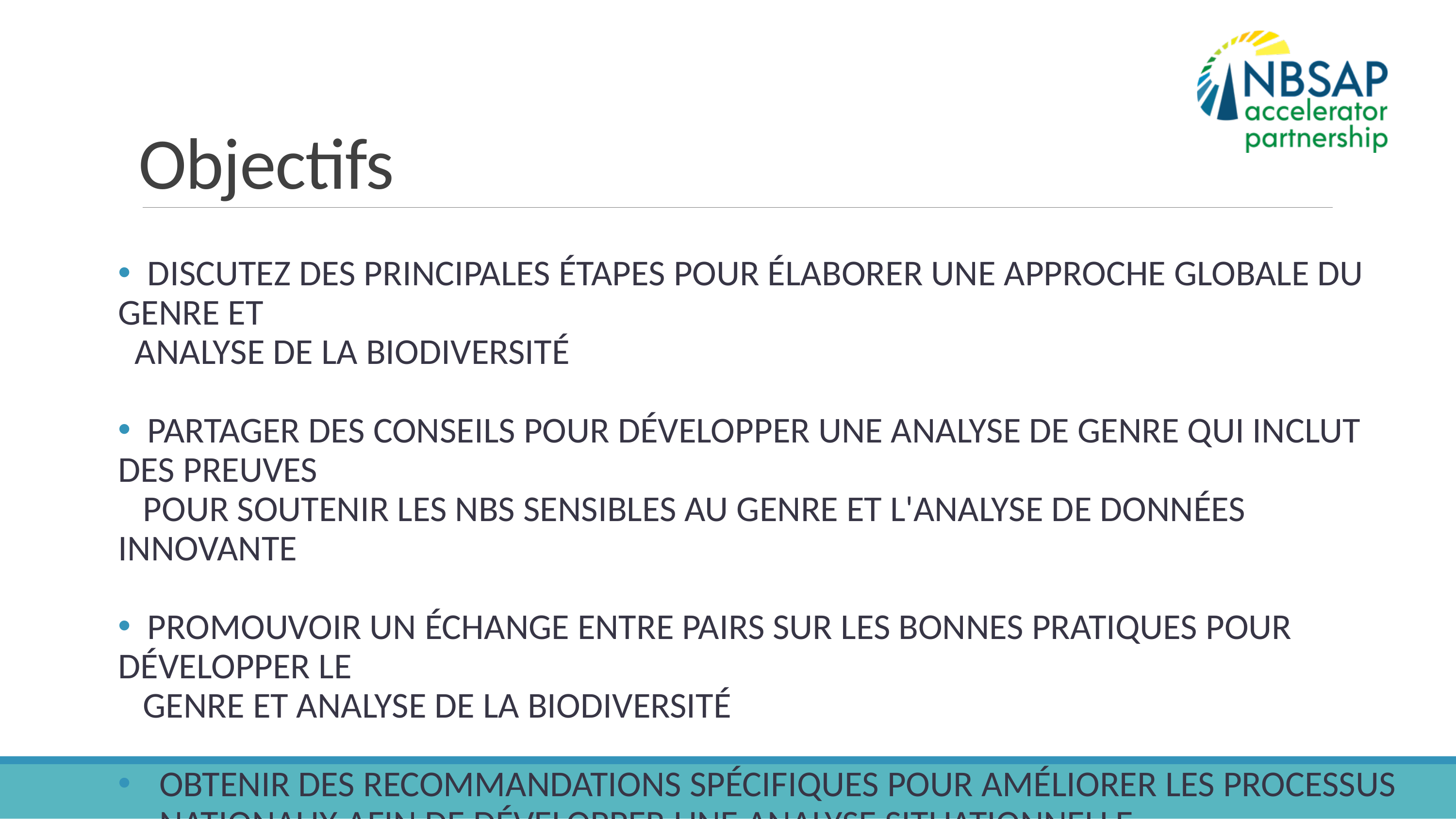

# Objectifs
  Discutez des principales étapes pour élaborer une approche globale du genre et
  analyse de la biodiversité

  Partager des conseils pour développer une analyse de genre qui inclut des preuves
   pour soutenir les NBS sensibles au genre et l'analyse de données innovante

  Promouvoir un échange entre pairs sur les bonnes pratiques pour développer le
   genre et analyse de la biodiversité

Obtenir des recommandations spécifiques pour améliorer les processus nationaux afin de développer une analyse situationnelle